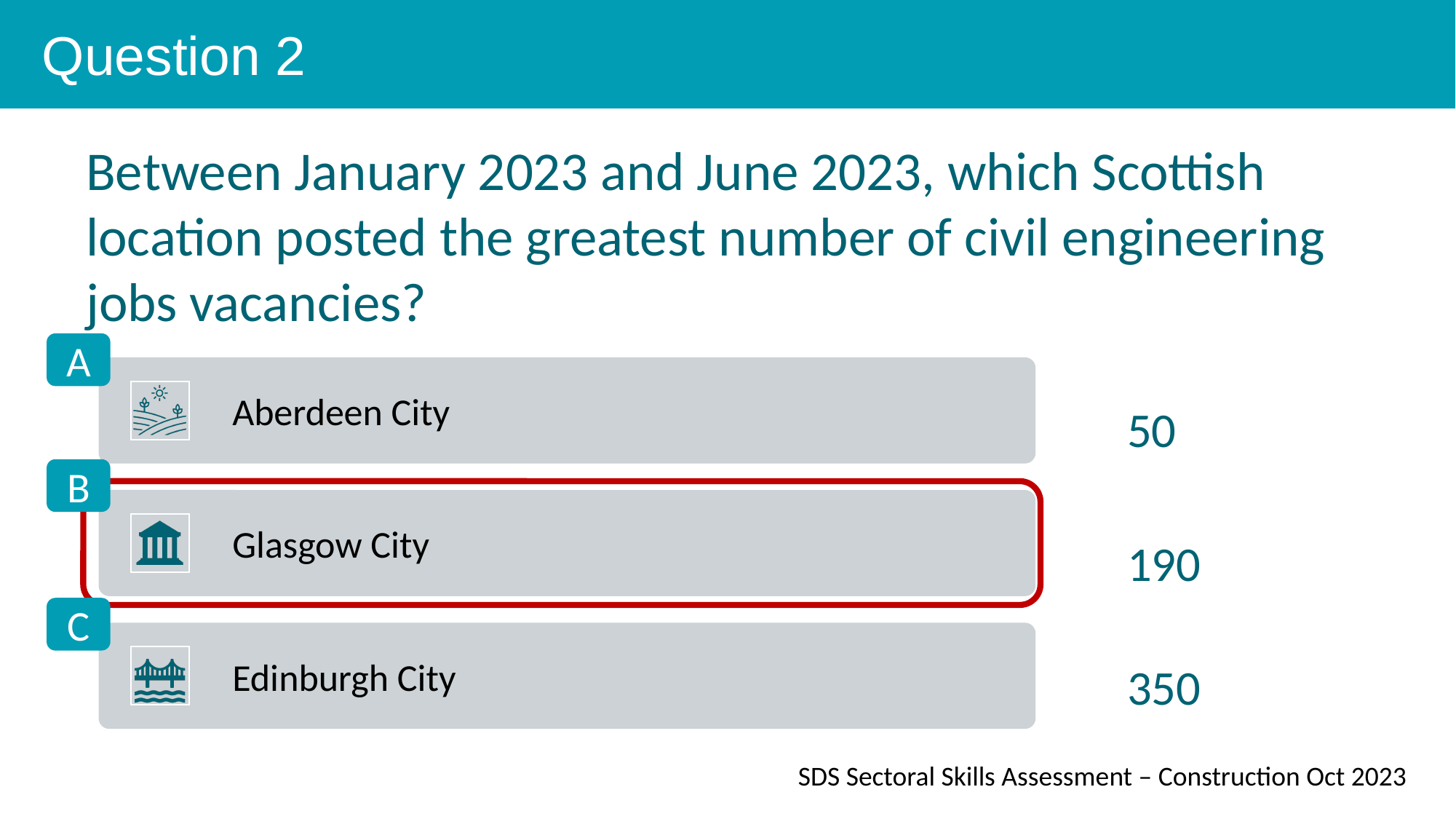

Question 2
Between January 2023 and June 2023, which Scottish location posted the greatest number of civil engineering jobs vacancies?
A
Aberdeen City
Glasgow City
Edinburgh City
50
B

190
C
350
SDS Sectoral Skills Assessment – Construction Oct 2023